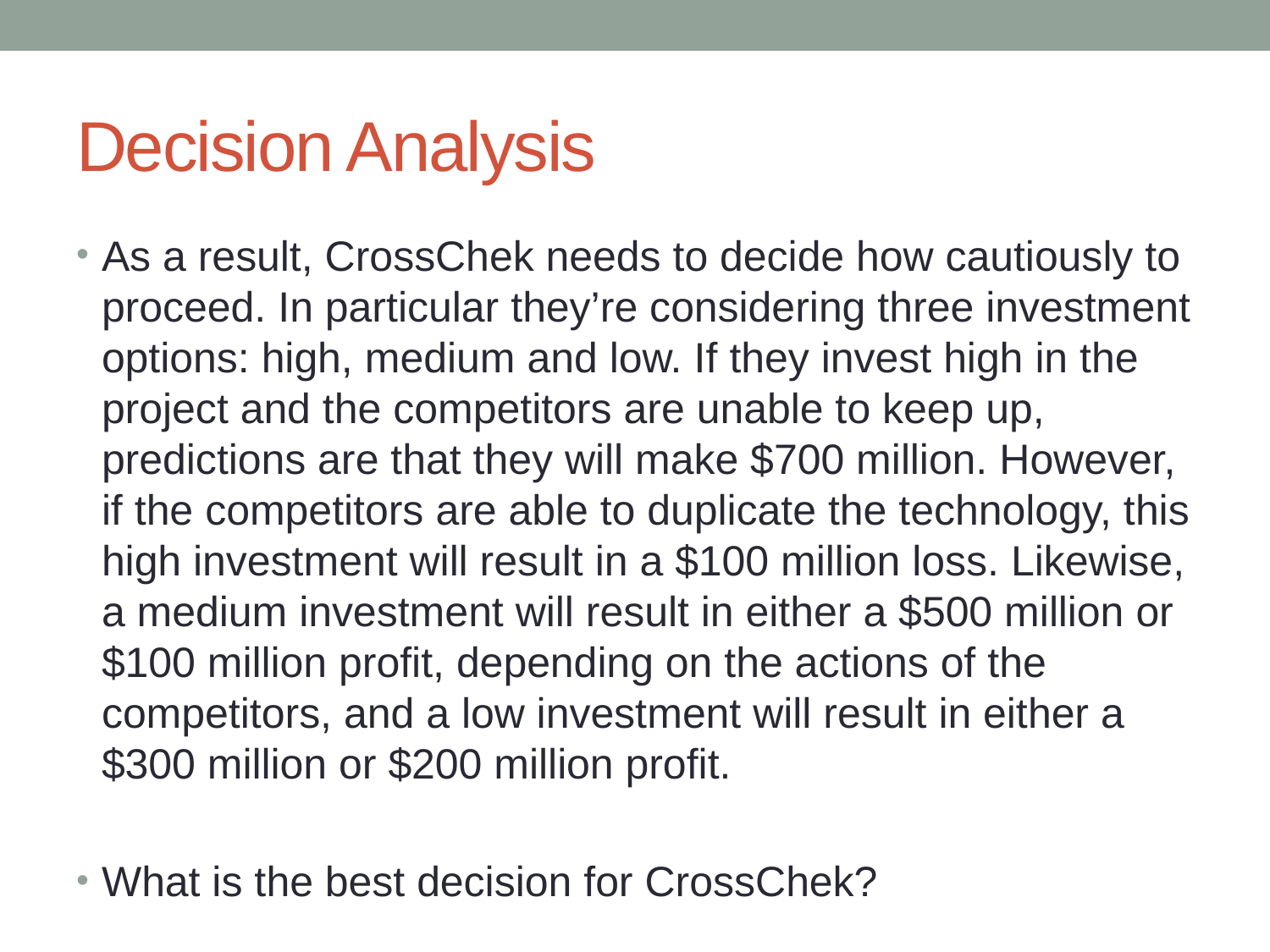

# Decision Analysis
As a result, CrossChek needs to decide how cautiously to proceed. In particular they’re considering three investment options: high, medium and low. If they invest high in the project and the competitors are unable to keep up, predictions are that they will make $700 million. However, if the competitors are able to duplicate the technology, this high investment will result in a $100 million loss. Likewise, a medium investment will result in either a $500 million or $100 million profit, depending on the actions of the competitors, and a low investment will result in either a $300 million or $200 million profit.

What is the best decision for CrossChek?